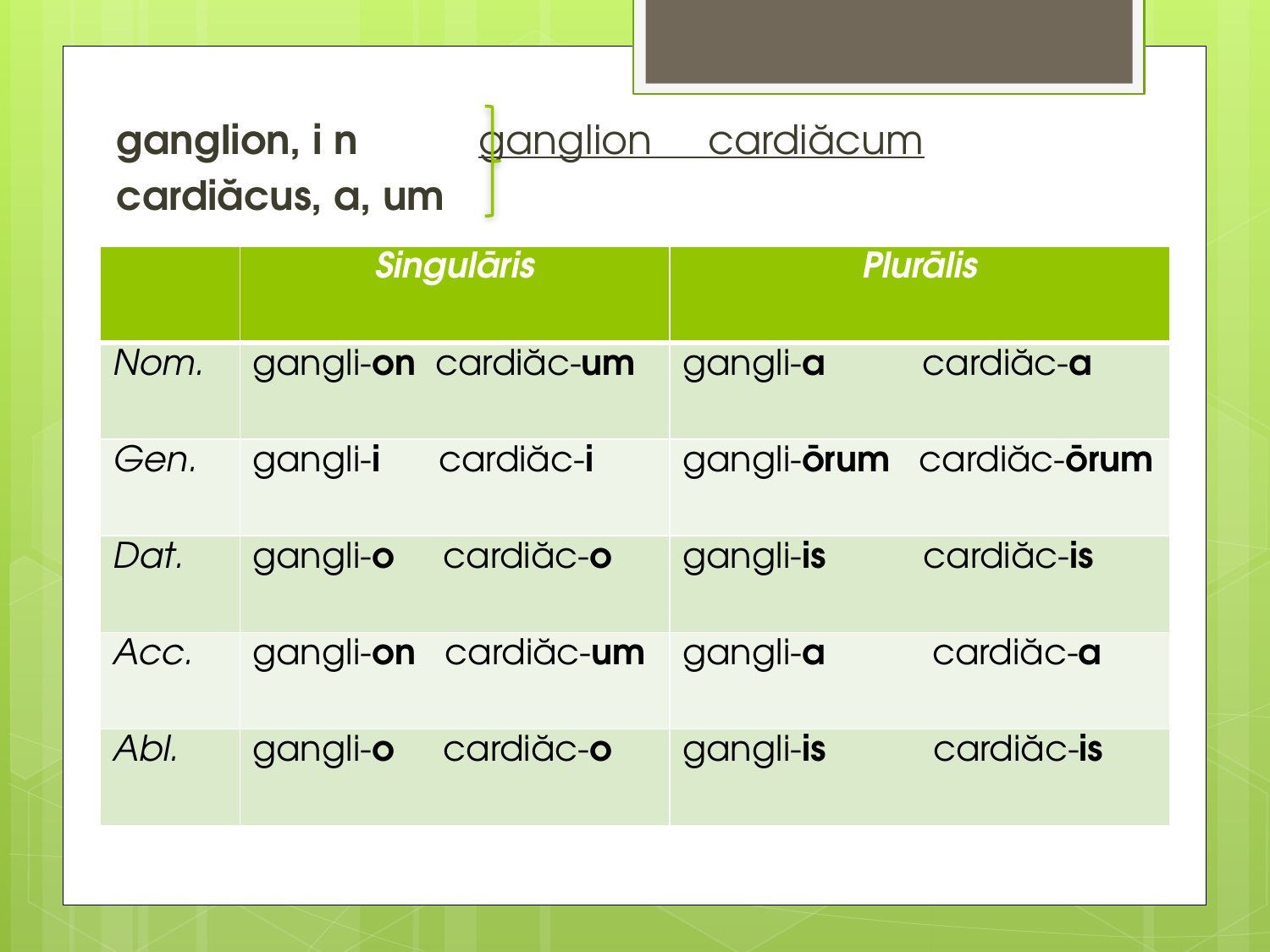

ganglion, i n 		ganglion     cardiăcum
cardiăcus, a, um
|  | Singulāris | Plurālis |
| --- | --- | --- |
| Nom. | gangli-on  cardiăc-um | gangli-a  cardiăc-a |
| Gen. | gangli-i      cardiăc-i | gangli-ōrum   cardiăc-ōrum |
| Dat. | gangli-o     cardiăc-o | gangli-is          cardiăc-is |
| Acc. | gangli-on   cardiăc-um | gangli-a           cardiăc-a |
| Abl. | gangli-o     cardiăc-o | gangli-is           cardiăc-is |